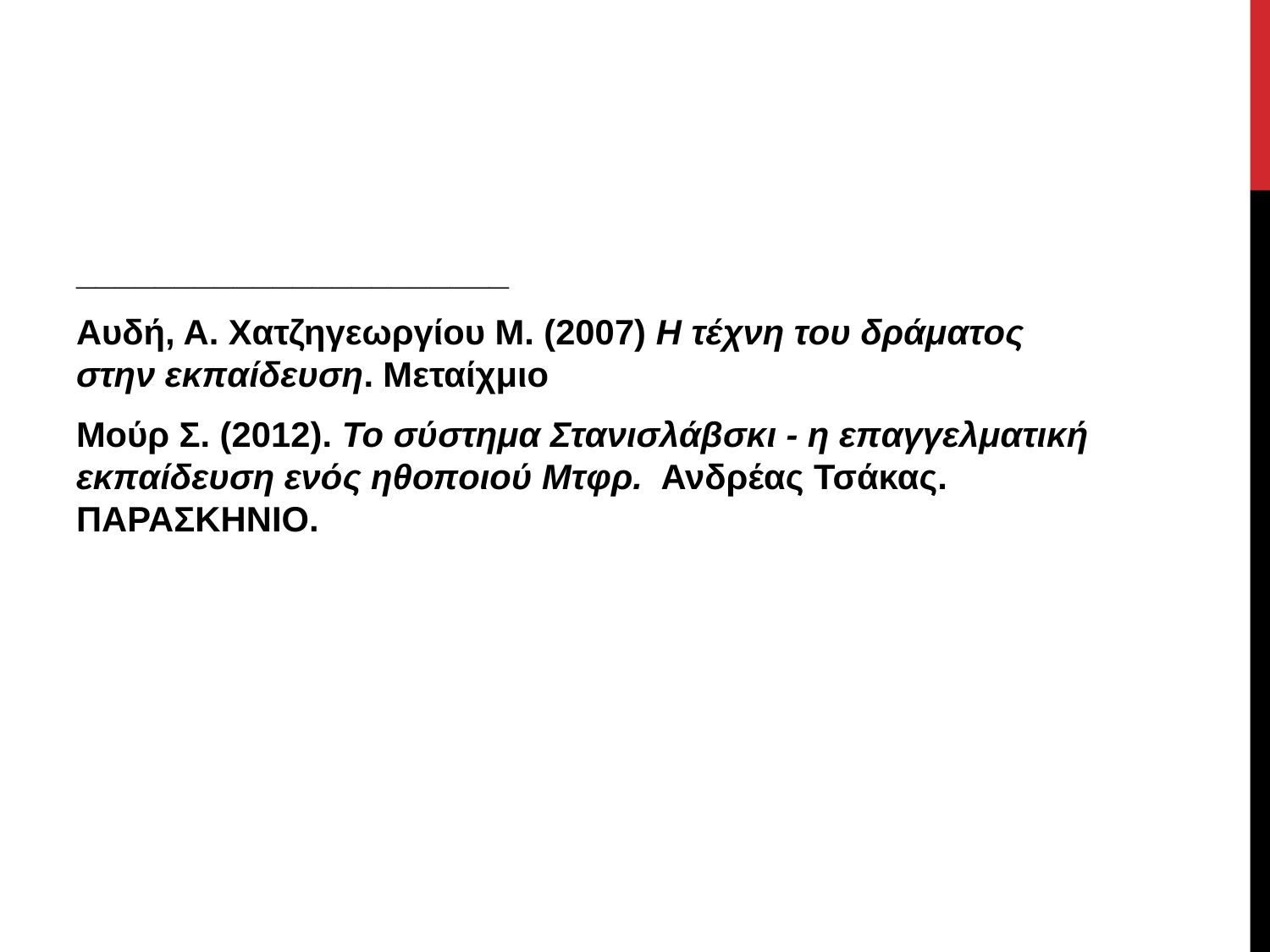

#
______________________
Αυδή, Α. Χατζηγεωργίου Μ. (2007) Η τέχνη του δράματος στην εκπαίδευση. Μεταίχμιο
Μούρ Σ. (2012). Το σύστημα Στανισλάβσκι - η επαγγελματική εκπαίδευση ενός ηθοποιού Μτφρ.  Ανδρέας Τσάκας. ΠΑΡΑΣΚΗΝΙΟ.